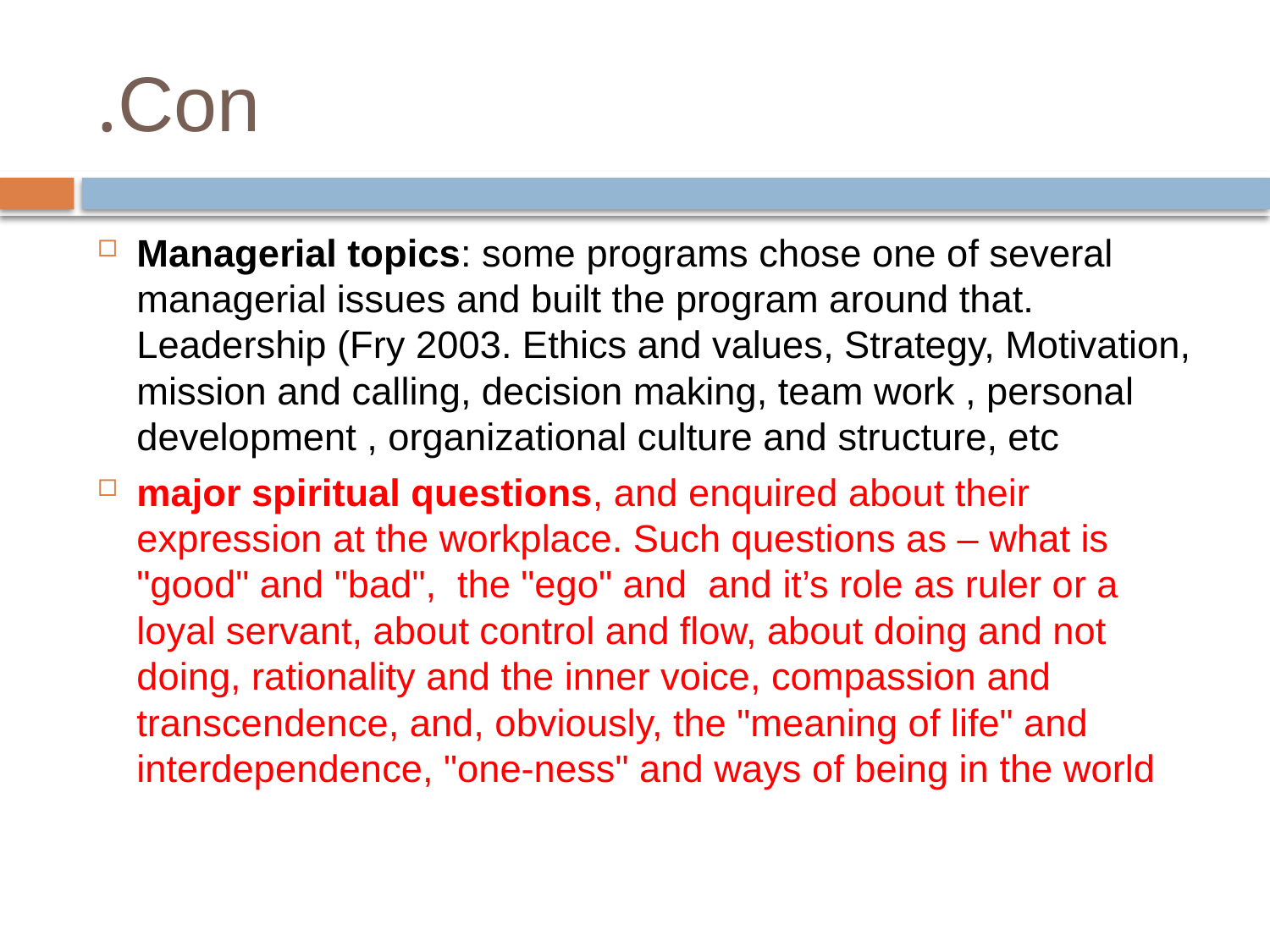

# Con.
Managerial topics: some programs chose one of several managerial issues and built the program around that. Leadership (Fry 2003. Ethics and values, Strategy, Motivation, mission and calling, decision making, team work , personal development , organizational culture and structure, etc
major spiritual questions, and enquired about their expression at the workplace. Such questions as – what is "good" and "bad",  the "ego" and  and it’s role as ruler or a loyal servant, about control and flow, about doing and not doing, rationality and the inner voice, compassion and transcendence, and, obviously, the "meaning of life" and interdependence, "one-ness" and ways of being in the world